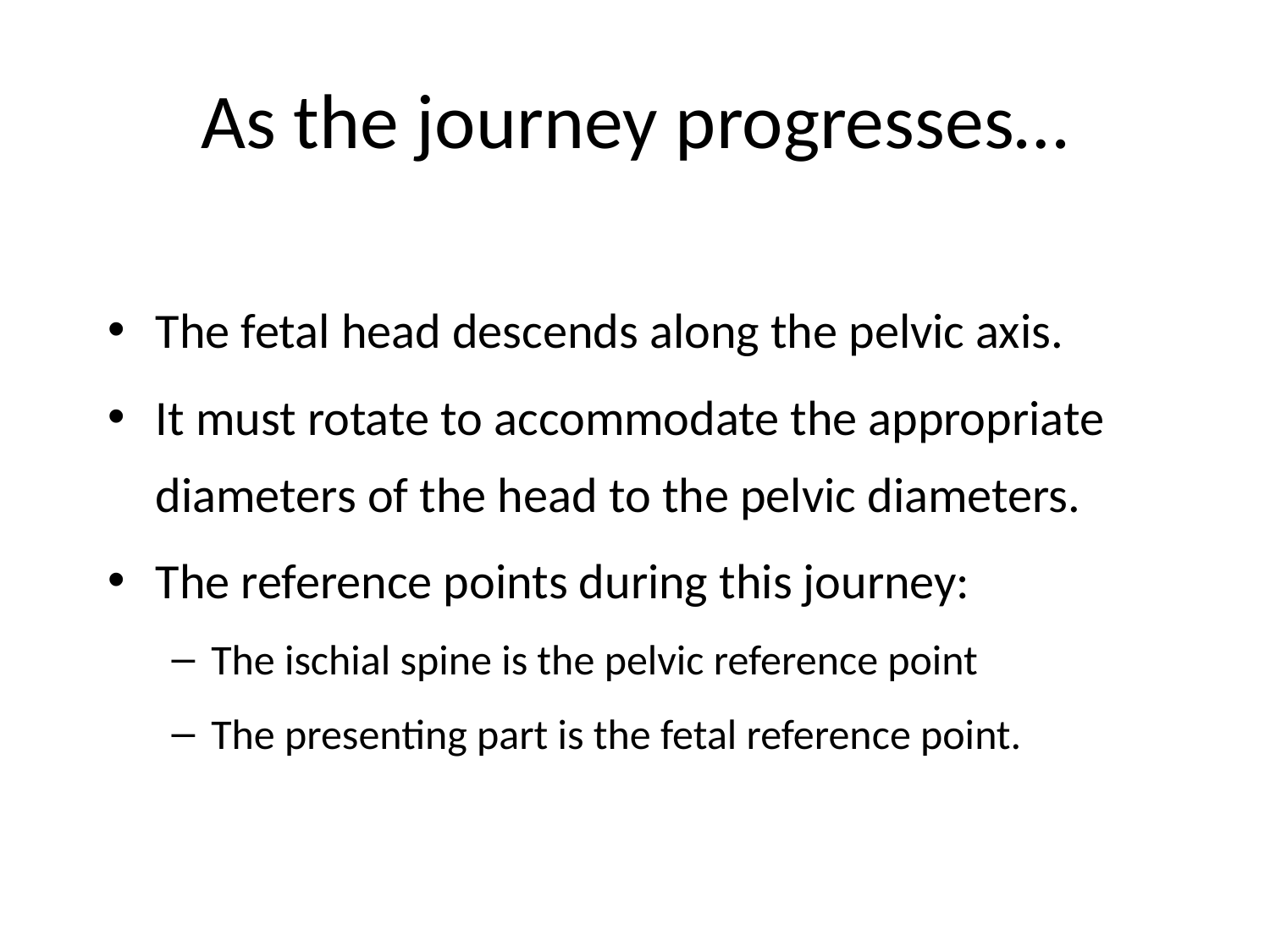

# As the journey progresses…
The fetal head descends along the pelvic axis.
It must rotate to accommodate the appropriate diameters of the head to the pelvic diameters.
The reference points during this journey:
The ischial spine is the pelvic reference point
The presenting part is the fetal reference point.